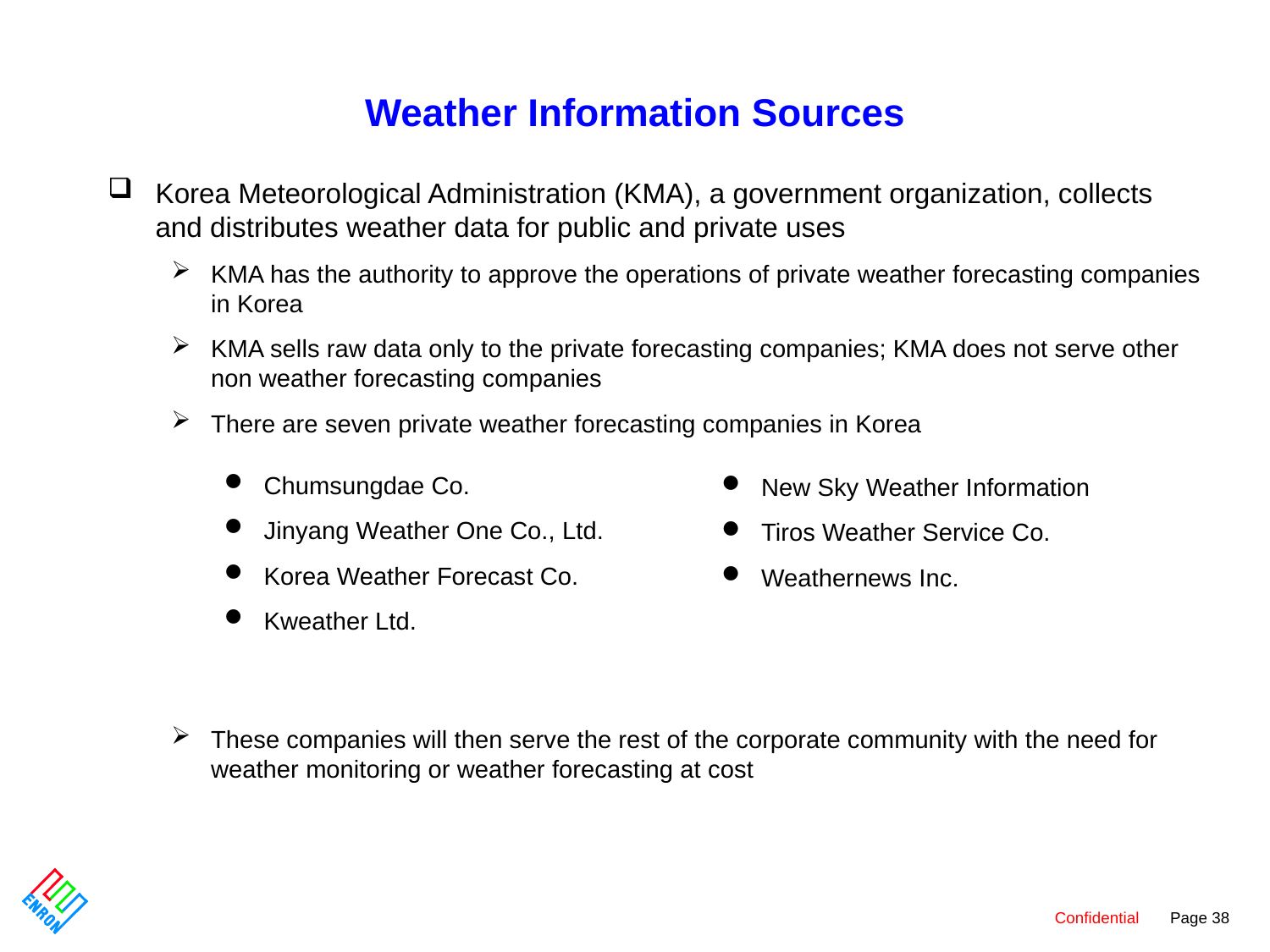

# Weather Information Sources
Korea Meteorological Administration (KMA), a government organization, collects and distributes weather data for public and private uses
KMA has the authority to approve the operations of private weather forecasting companies in Korea
KMA sells raw data only to the private forecasting companies; KMA does not serve other non weather forecasting companies
There are seven private weather forecasting companies in Korea

These companies will then serve the rest of the corporate community with the need for weather monitoring or weather forecasting at cost
Chumsungdae Co.
Jinyang Weather One Co., Ltd.
Korea Weather Forecast Co.
Kweather Ltd.

New Sky Weather Information
Tiros Weather Service Co.
Weathernews Inc.